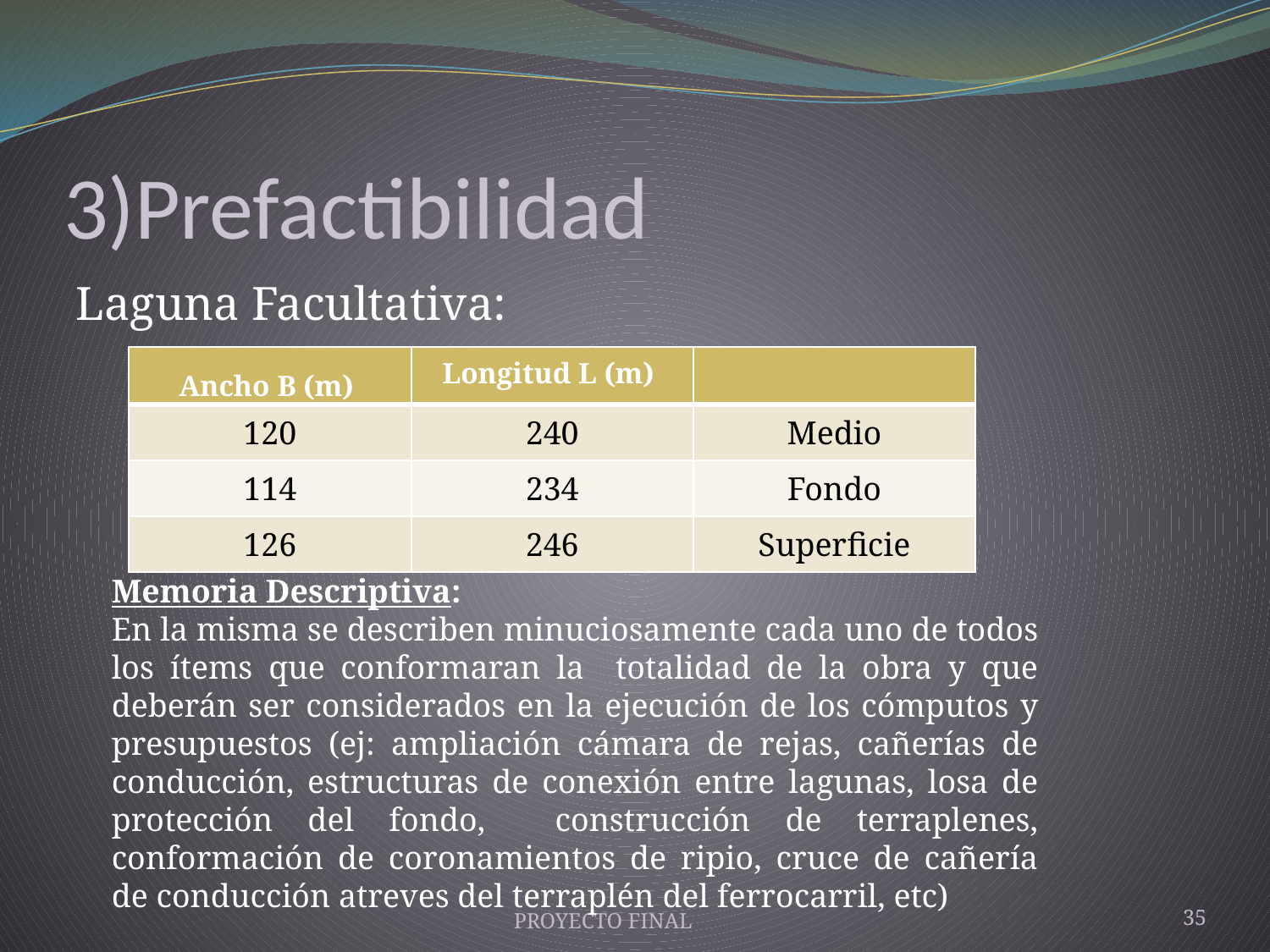

# 3)Prefactibilidad
Laguna Facultativa:

| Ancho B (m) | Longitud L (m) |  |
| --- | --- | --- |
| 120 | 240 | Medio |
| 114 | 234 | Fondo |
| 126 | 246 | Superficie |
Memoria Descriptiva:
En la misma se describen minuciosamente cada uno de todos los ítems que conformaran la  totalidad de la obra y que deberán ser considerados en la ejecución de los cómputos y presupuestos (ej: ampliación cámara de rejas, cañerías de conducción, estructuras de conexión entre lagunas, losa de protección del fondo,  construcción de terraplenes, conformación de coronamientos de ripio, cruce de cañería de conducción atreves del terraplén del ferrocarril, etc)
PROYECTO FINAL
35